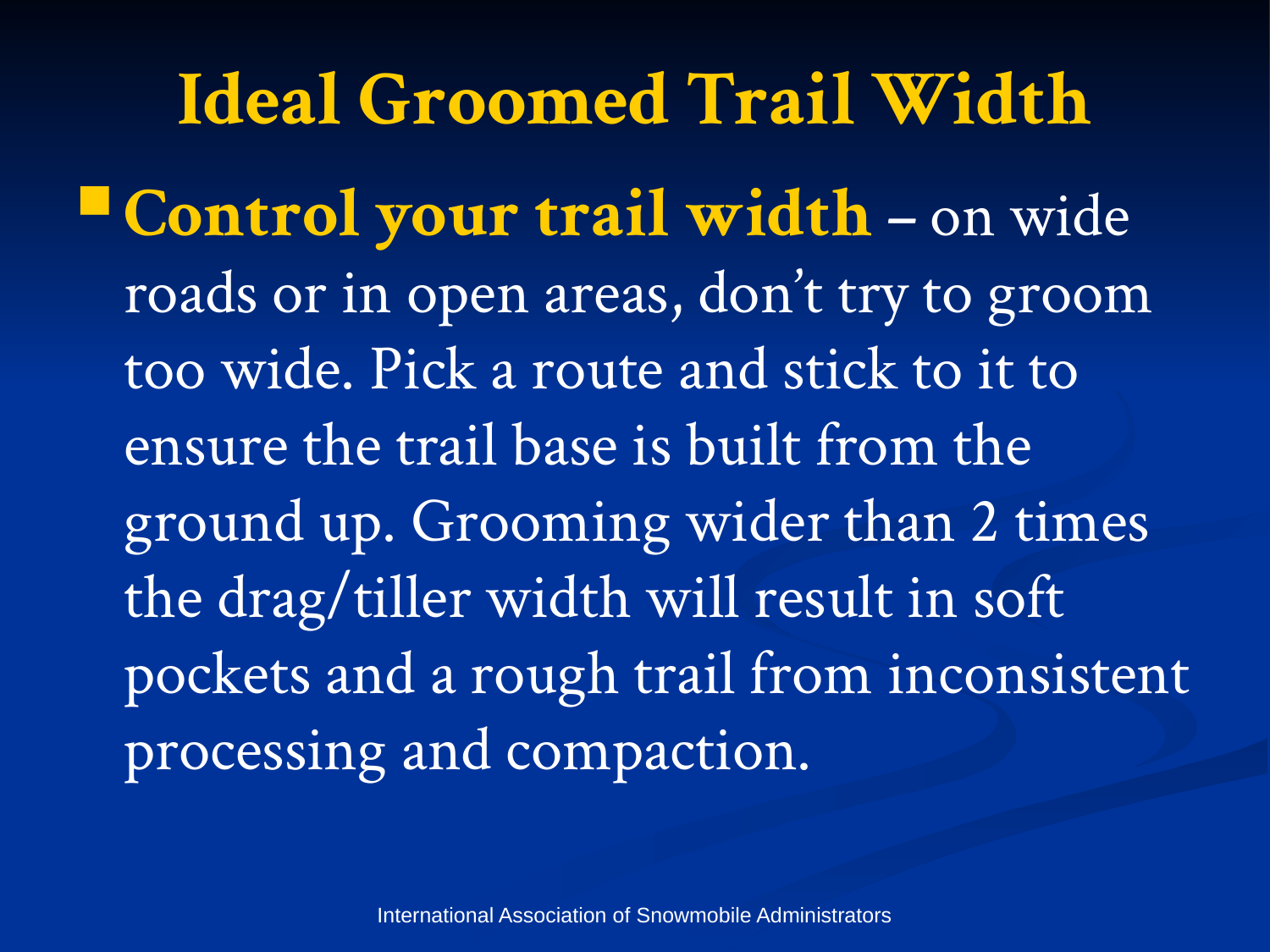

# Ideal Groomed Trail Width
Control your trail width – on wide roads or in open areas, don’t try to groom too wide. Pick a route and stick to it to ensure the trail base is built from the ground up. Grooming wider than 2 times the drag/tiller width will result in soft pockets and a rough trail from inconsistent processing and compaction.
International Association of Snowmobile Administrators